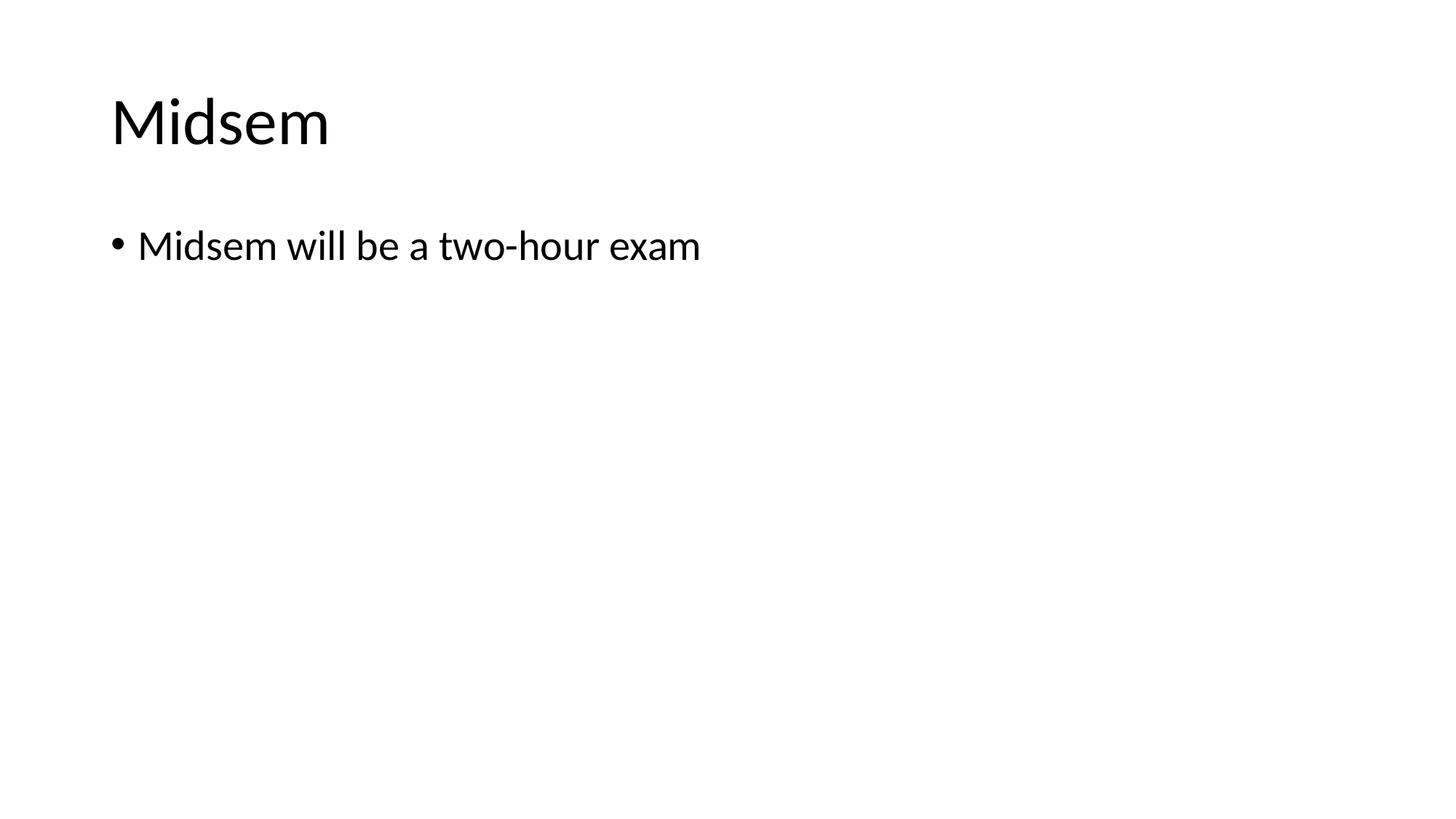

# Midsem
Midsem will be a two-hour exam